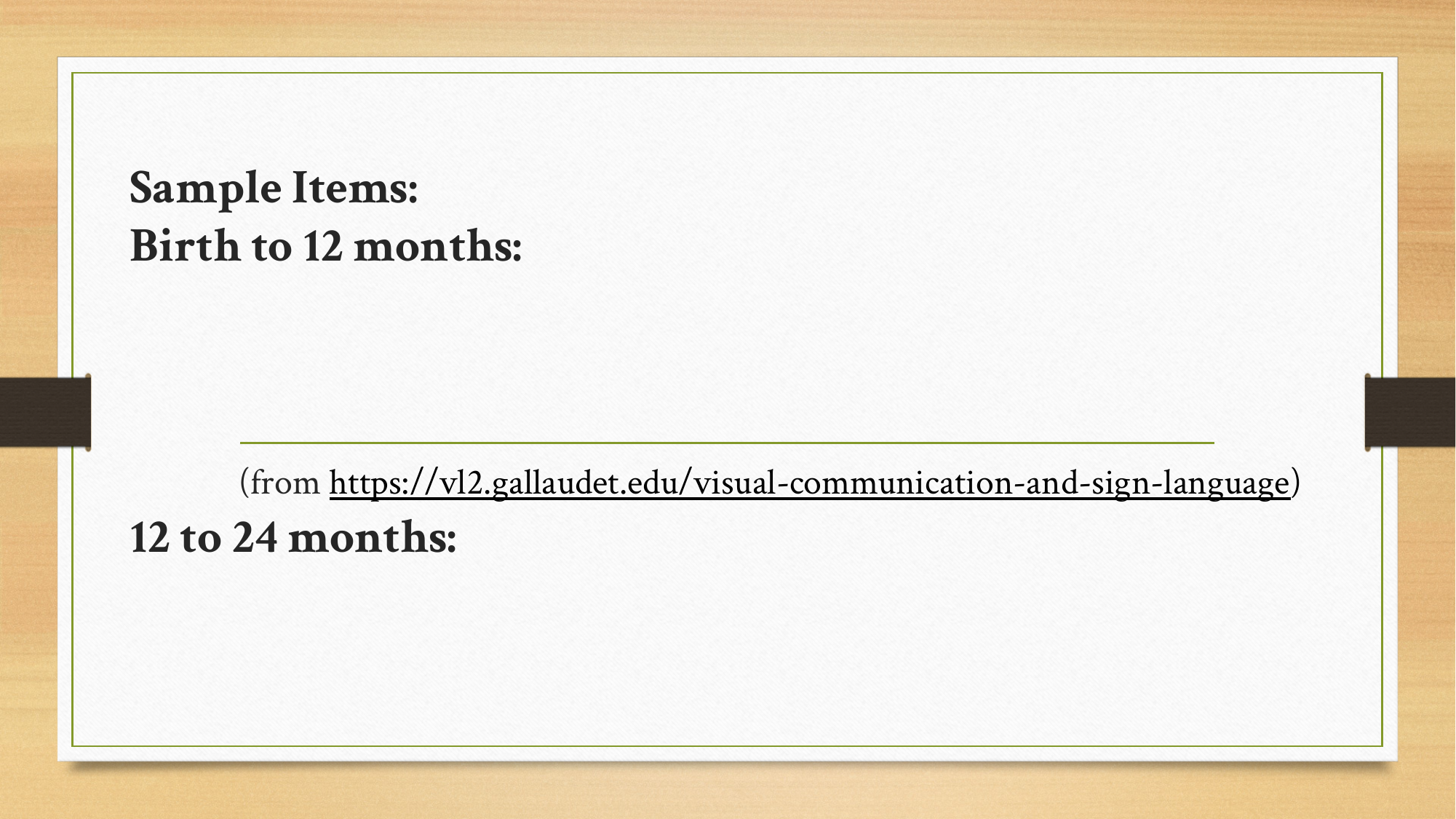

# Sample Items: Birth to 12 months: (from https://vl2.gallaudet.edu/visual-communication-and-sign-language) 12 to 24 months: